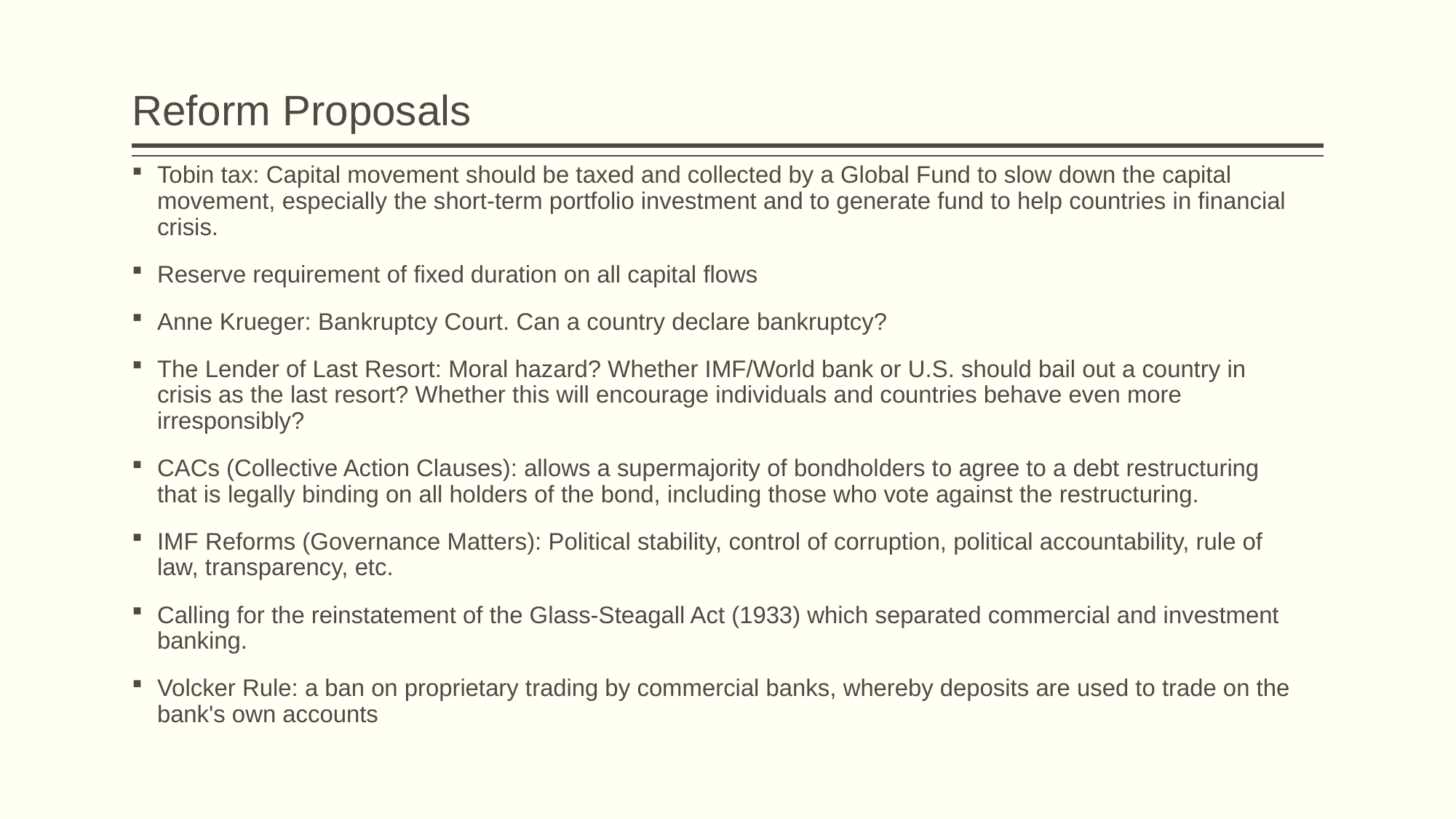

# Reform Proposals
Tobin tax: Capital movement should be taxed and collected by a Global Fund to slow down the capital movement, especially the short-term portfolio investment and to generate fund to help countries in financial crisis.
Reserve requirement of fixed duration on all capital flows
Anne Krueger: Bankruptcy Court. Can a country declare bankruptcy?
The Lender of Last Resort: Moral hazard? Whether IMF/World bank or U.S. should bail out a country in crisis as the last resort? Whether this will encourage individuals and countries behave even more irresponsibly?
CACs (Collective Action Clauses): allows a supermajority of bondholders to agree to a debt restructuring that is legally binding on all holders of the bond, including those who vote against the restructuring.
IMF Reforms (Governance Matters): Political stability, control of corruption, political accountability, rule of law, transparency, etc.
Calling for the reinstatement of the Glass-Steagall Act (1933) which separated commercial and investment banking.
Volcker Rule: a ban on proprietary trading by commercial banks, whereby deposits are used to trade on the bank's own accounts